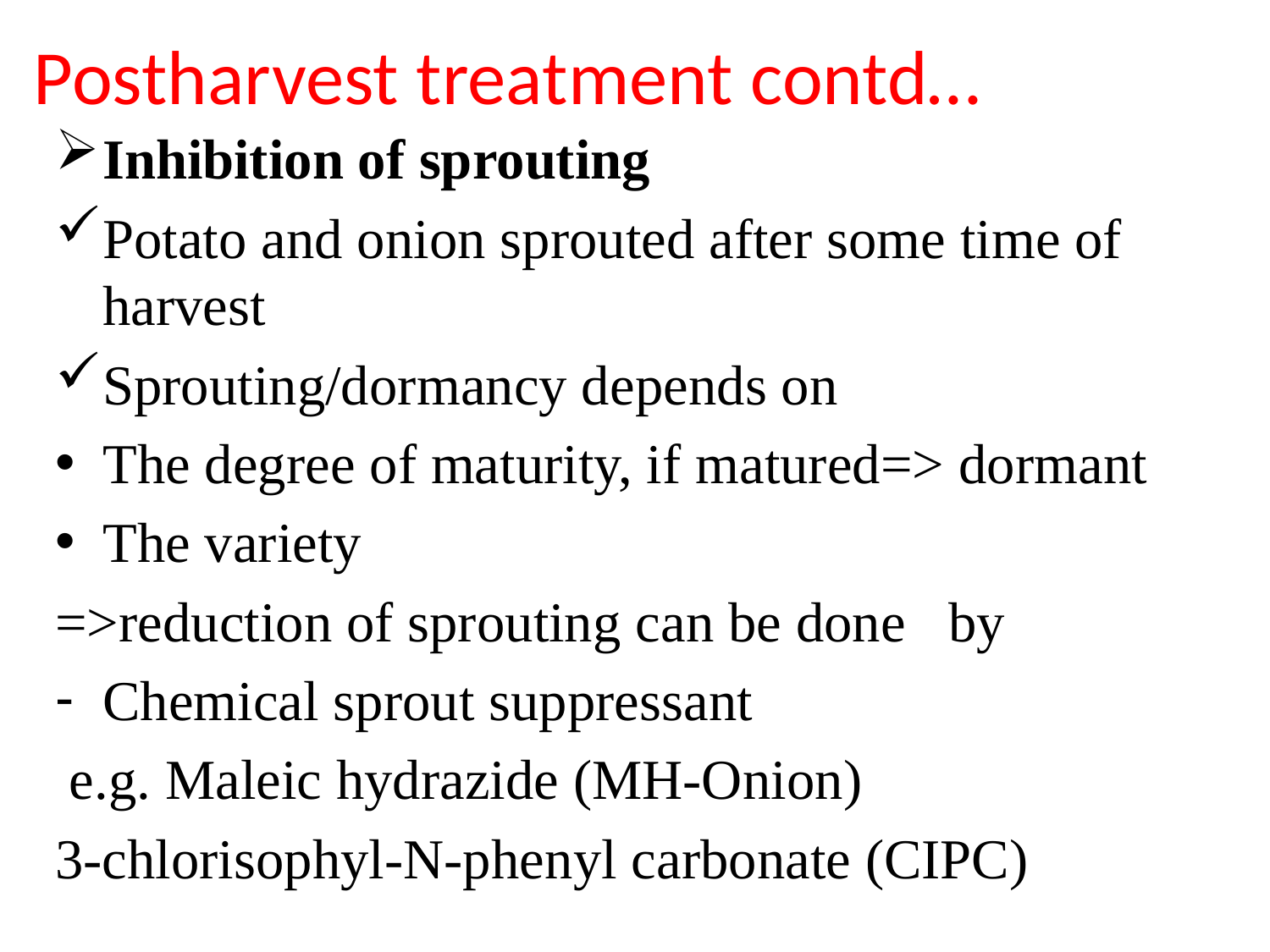

# Postharvest treatment contd…
Inhibition of sprouting
Potato and onion sprouted after some time of harvest
Sprouting/dormancy depends on
The degree of maturity, if matured=> dormant
The variety
=>reduction of sprouting can be done   by
Chemical sprout suppressant
 e.g. Maleic hydrazide (MH-Onion)
3-chlorisophyl-N-phenyl carbonate (CIPC)